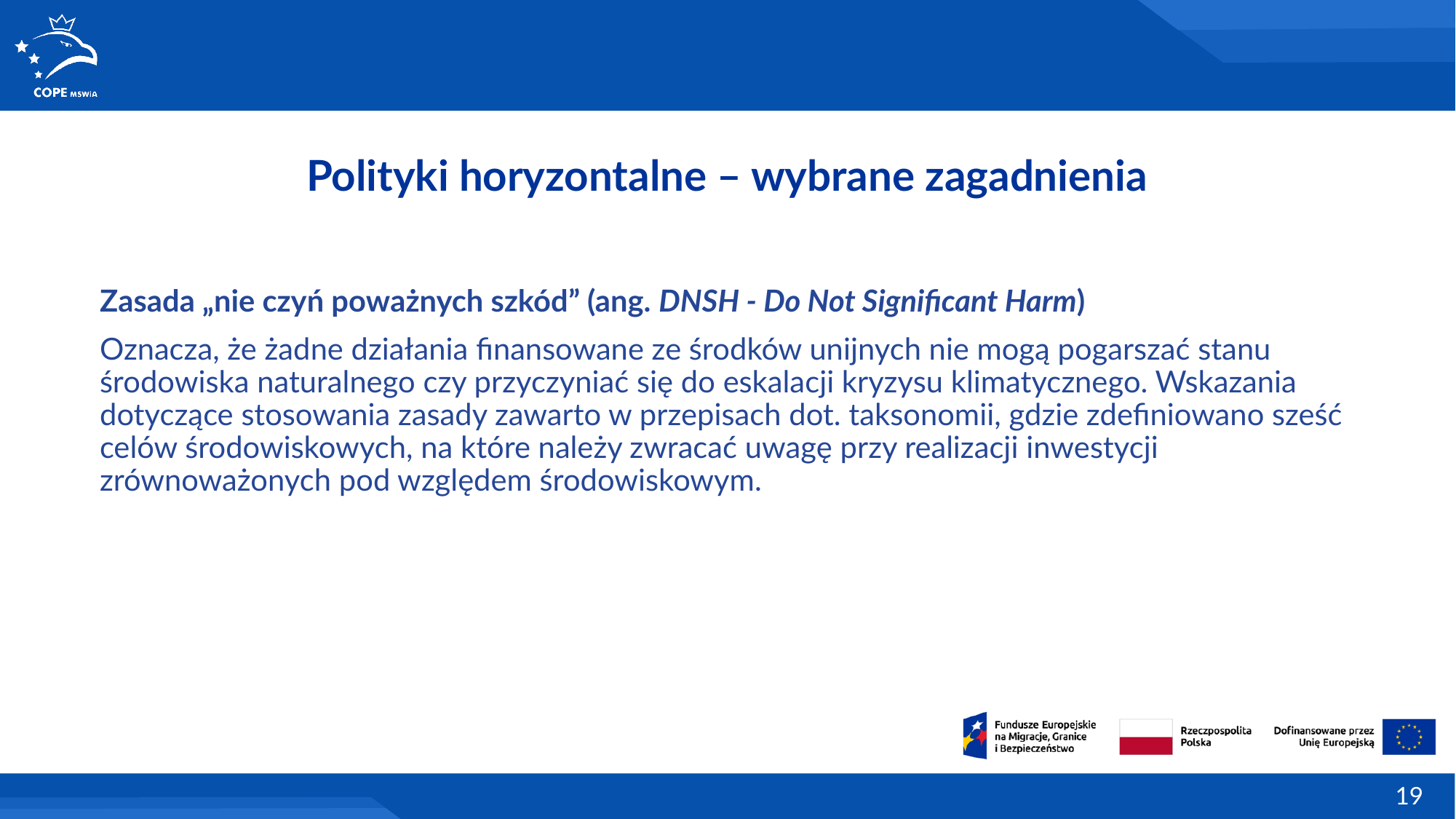

Polityki horyzontalne – wybrane zagadnienia
Zasada „nie czyń poważnych szkód” (ang. DNSH - Do Not Significant Harm)
Oznacza, że żadne działania finansowane ze środków unijnych nie mogą pogarszać stanu środowiska naturalnego czy przyczyniać się do eskalacji kryzysu klimatycznego. Wskazania dotyczące stosowania zasady zawarto w przepisach dot. taksonomii, gdzie zdefiniowano sześć celów środowiskowych, na które należy zwracać uwagę przy realizacji inwestycji zrównoważonych pod względem środowiskowym.
19